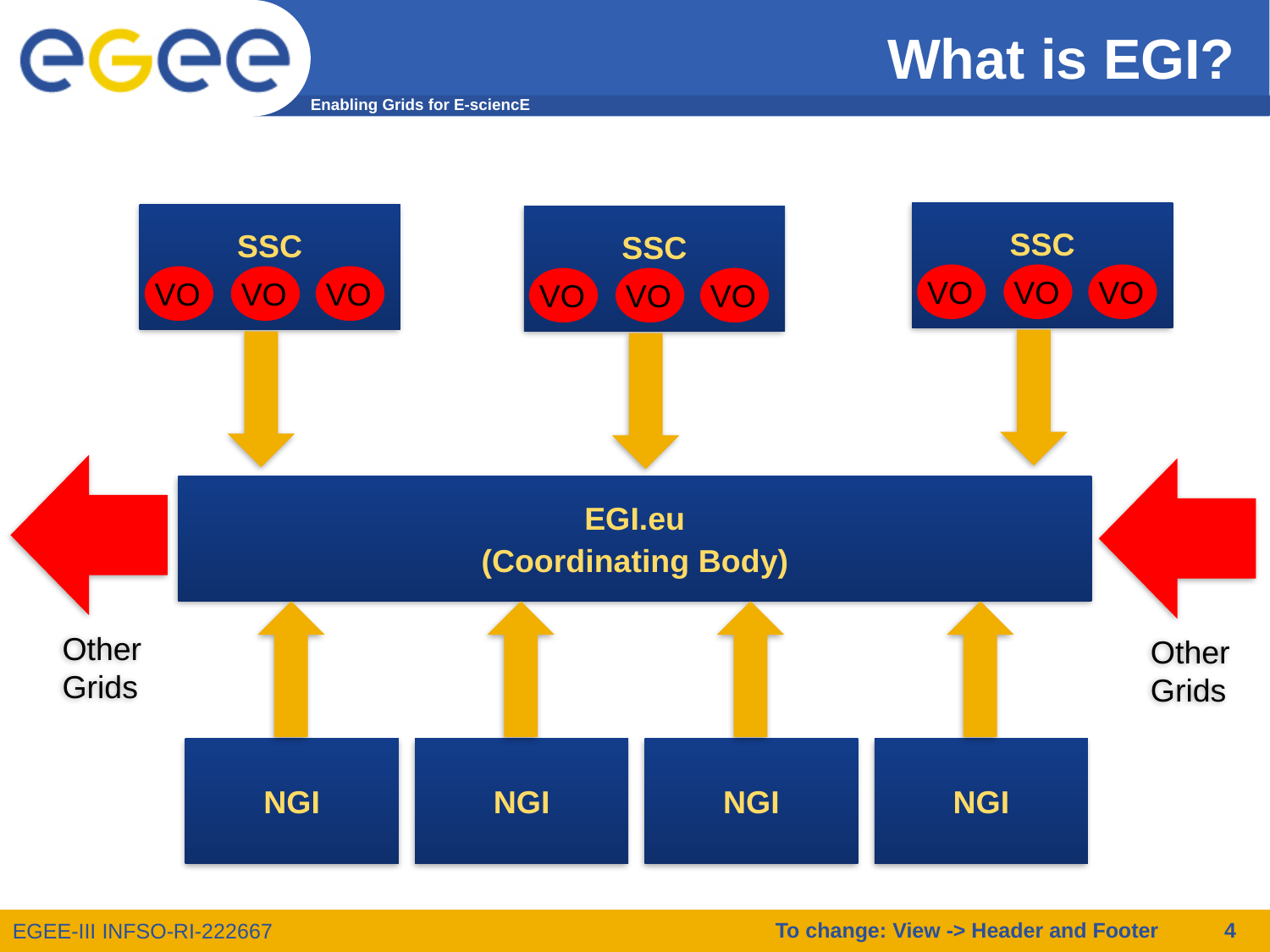

# What is EGI?
SSC

VO
VO
VO

SSC

VO
VO
VO

SSC

VO
VO
VO

Other Grids

Other Grids
EGI.eu
(Coordinating Body)

NGI

NGI

NGI

NGI
To change: View -> Header and Footer
4